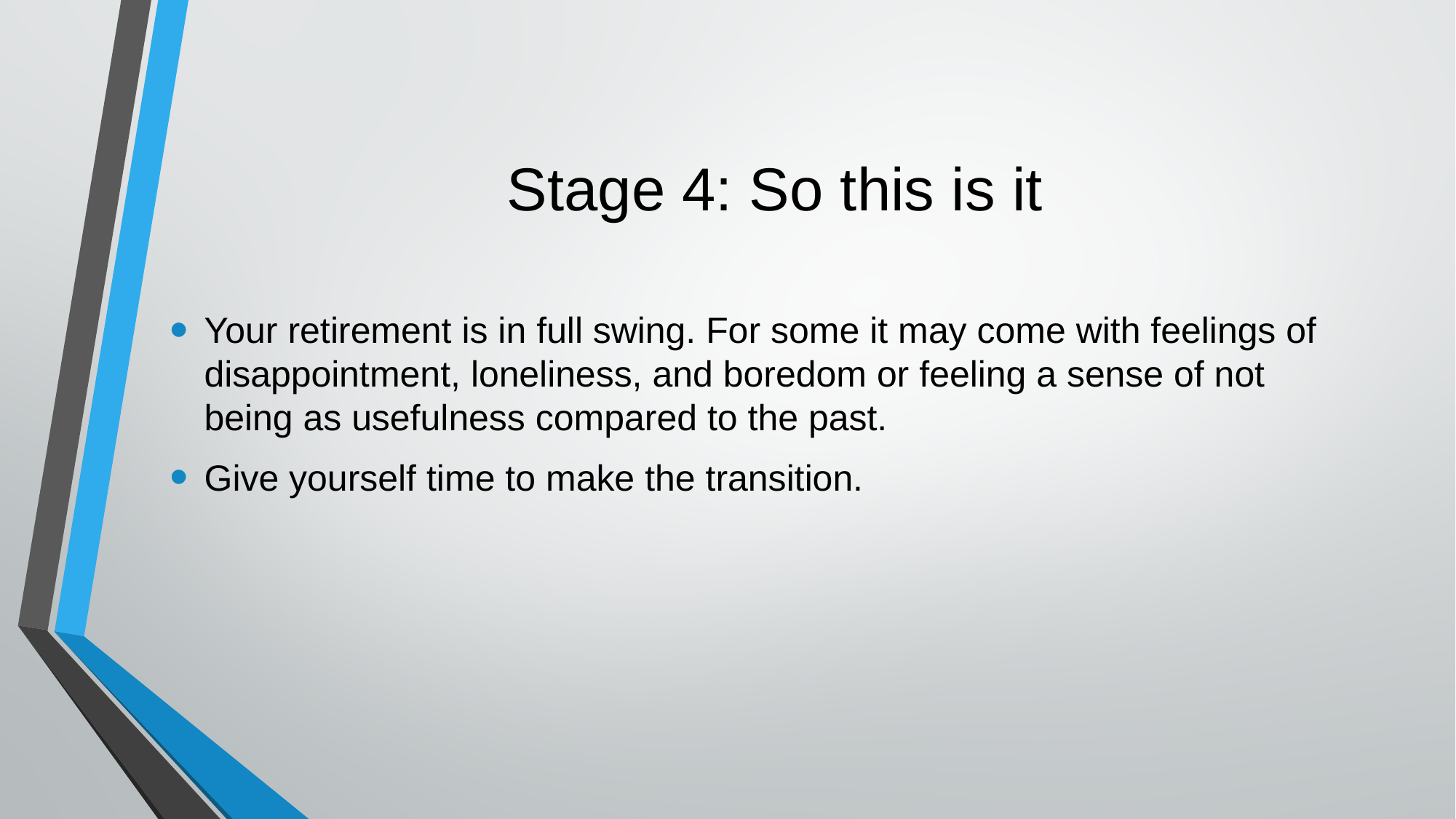

# Stage 4: So this is it
Your retirement is in full swing. For some it may come with feelings of disappointment, loneliness, and boredom or feeling a sense of not being as usefulness compared to the past.
Give yourself time to make the transition.